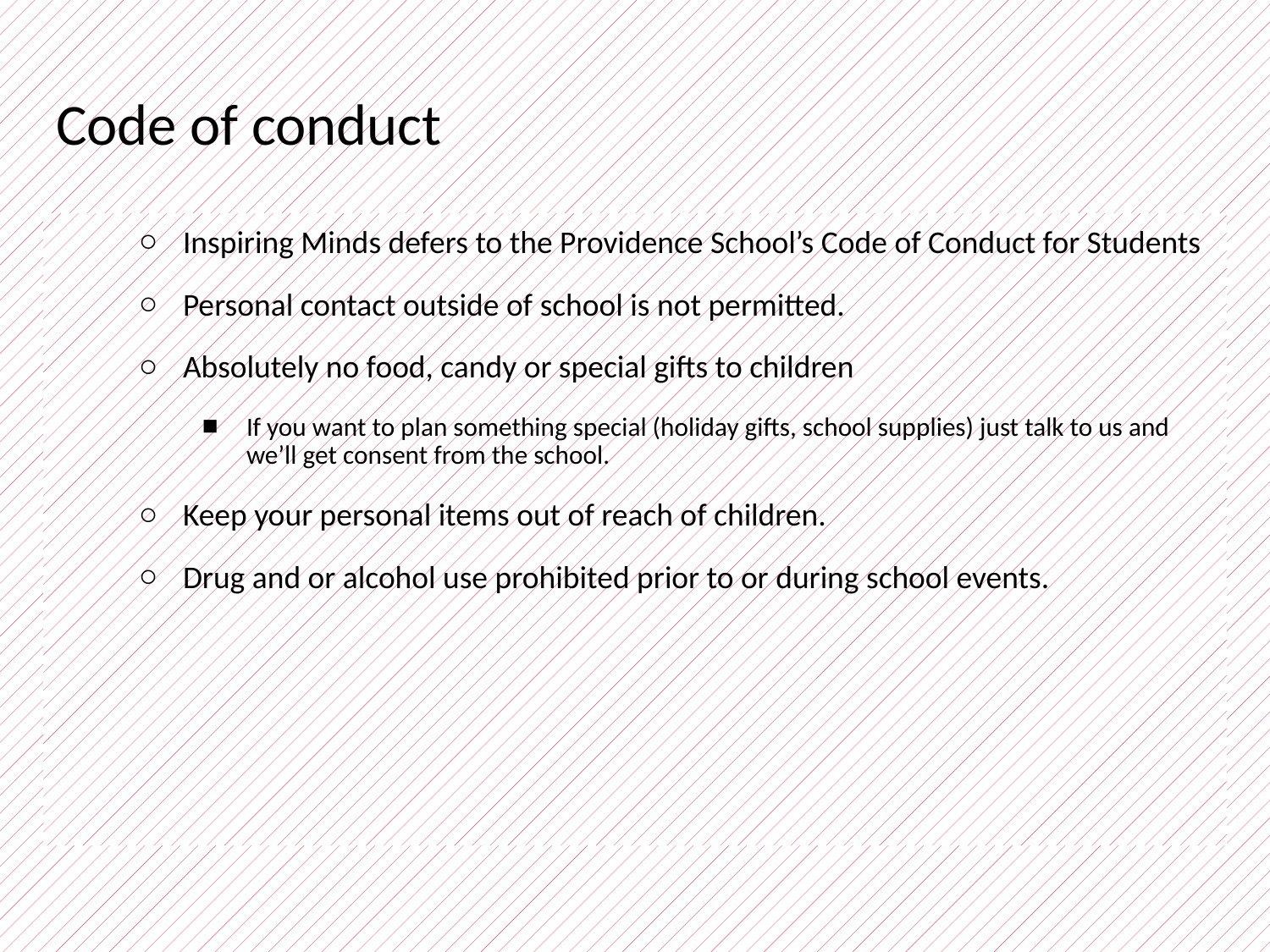

# Code of conduct
Inspiring Minds defers to the Providence School’s Code of Conduct for Students
Personal contact outside of school is not permitted.
Absolutely no food, candy or special gifts to children
If you want to plan something special (holiday gifts, school supplies) just talk to us and we’ll get consent from the school.
Keep your personal items out of reach of children.
Drug and or alcohol use prohibited prior to or during school events.